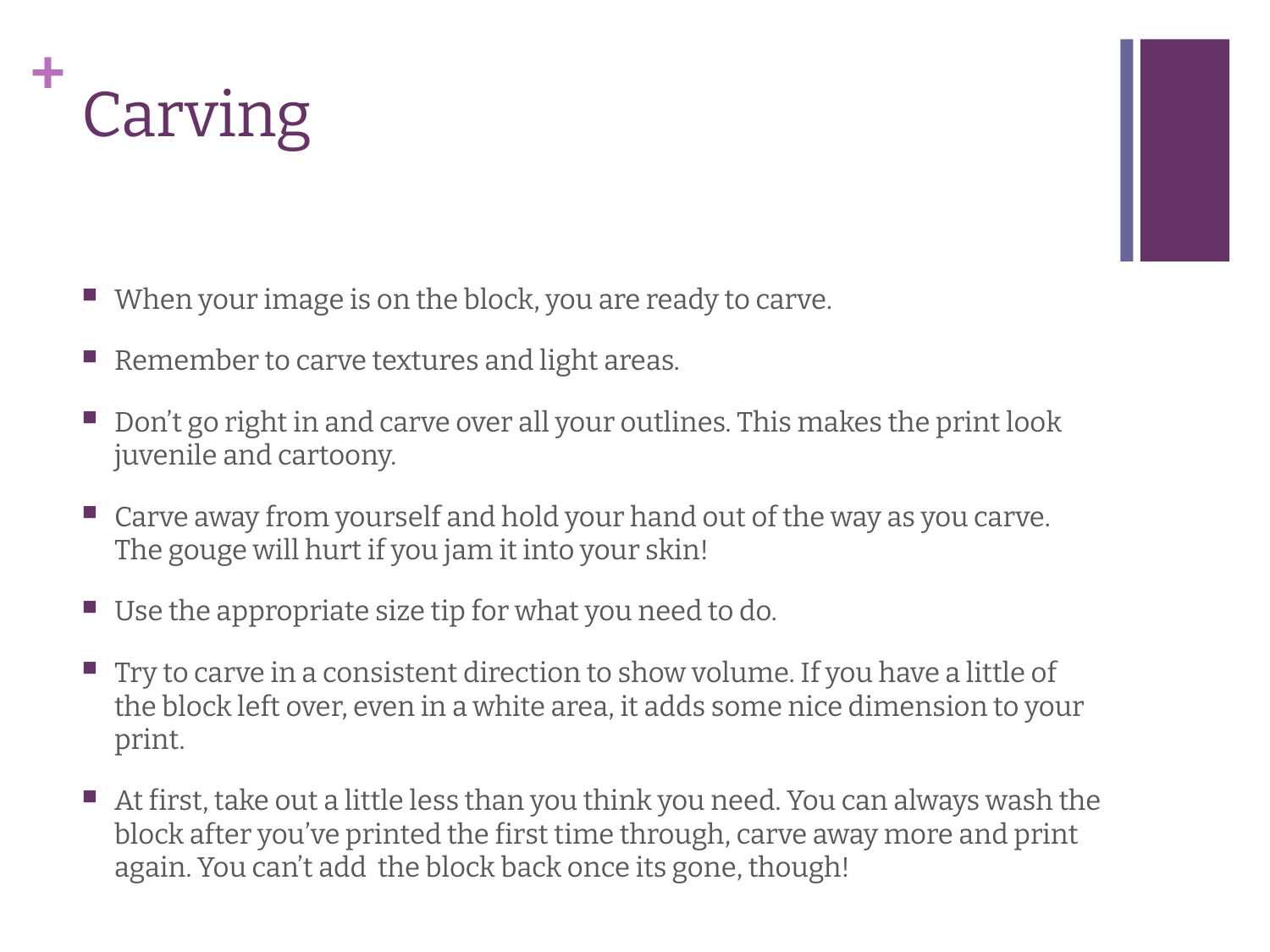

# Carving
When your image is on the block, you are ready to carve.
Remember to carve textures and light areas.
Don’t go right in and carve over all your outlines. This makes the print look juvenile and cartoony.
Carve away from yourself and hold your hand out of the way as you carve. The gouge will hurt if you jam it into your skin!
Use the appropriate size tip for what you need to do.
Try to carve in a consistent direction to show volume. If you have a little of the block left over, even in a white area, it adds some nice dimension to your print.
At first, take out a little less than you think you need. You can always wash the block after you’ve printed the first time through, carve away more and print again. You can’t add  the block back once its gone, though!